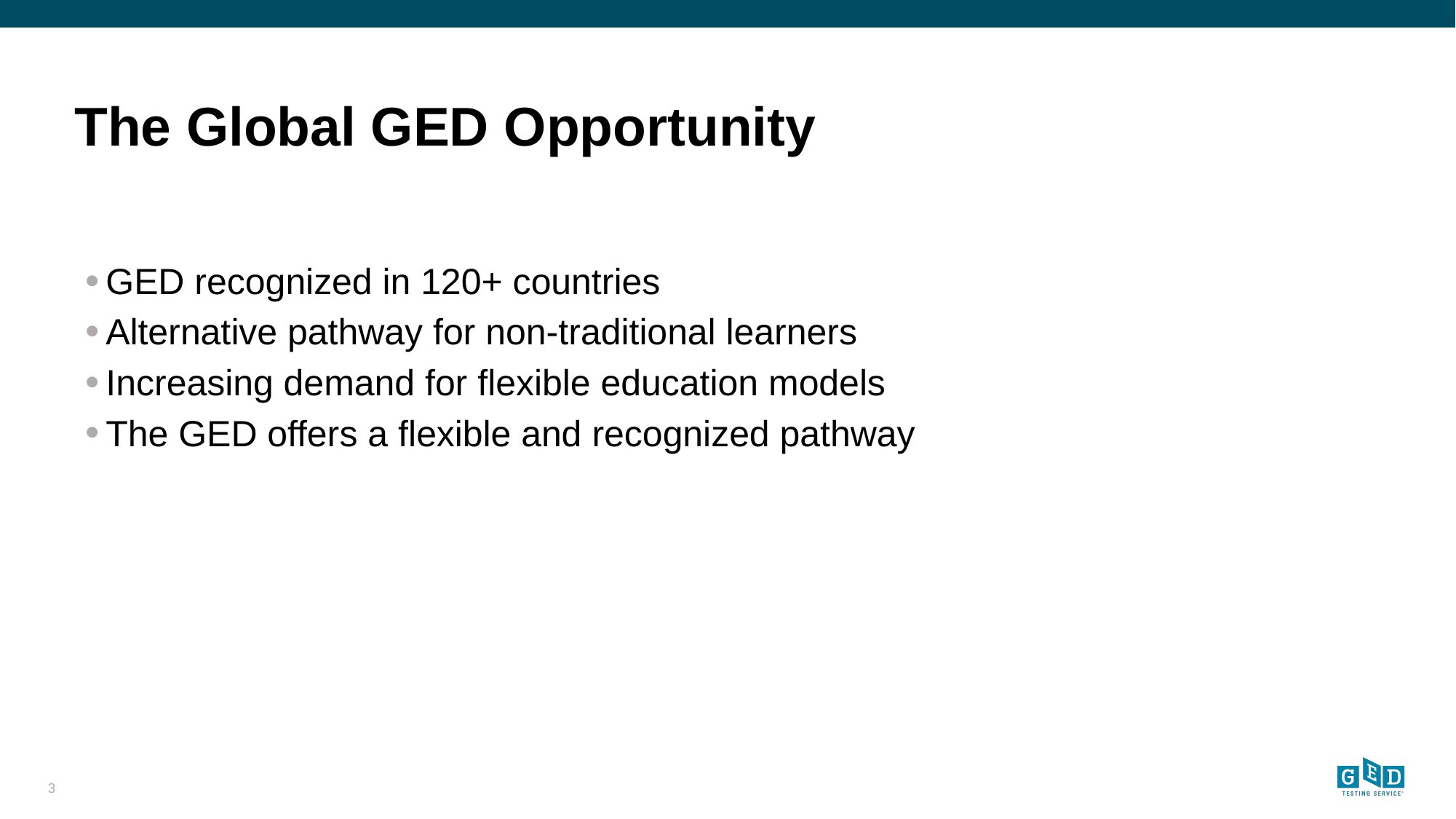

# The Global GED Opportunity
GED recognized in 120+ countries
Alternative pathway for non-traditional learners
Increasing demand for flexible education models
The GED offers a flexible and recognized pathway
3